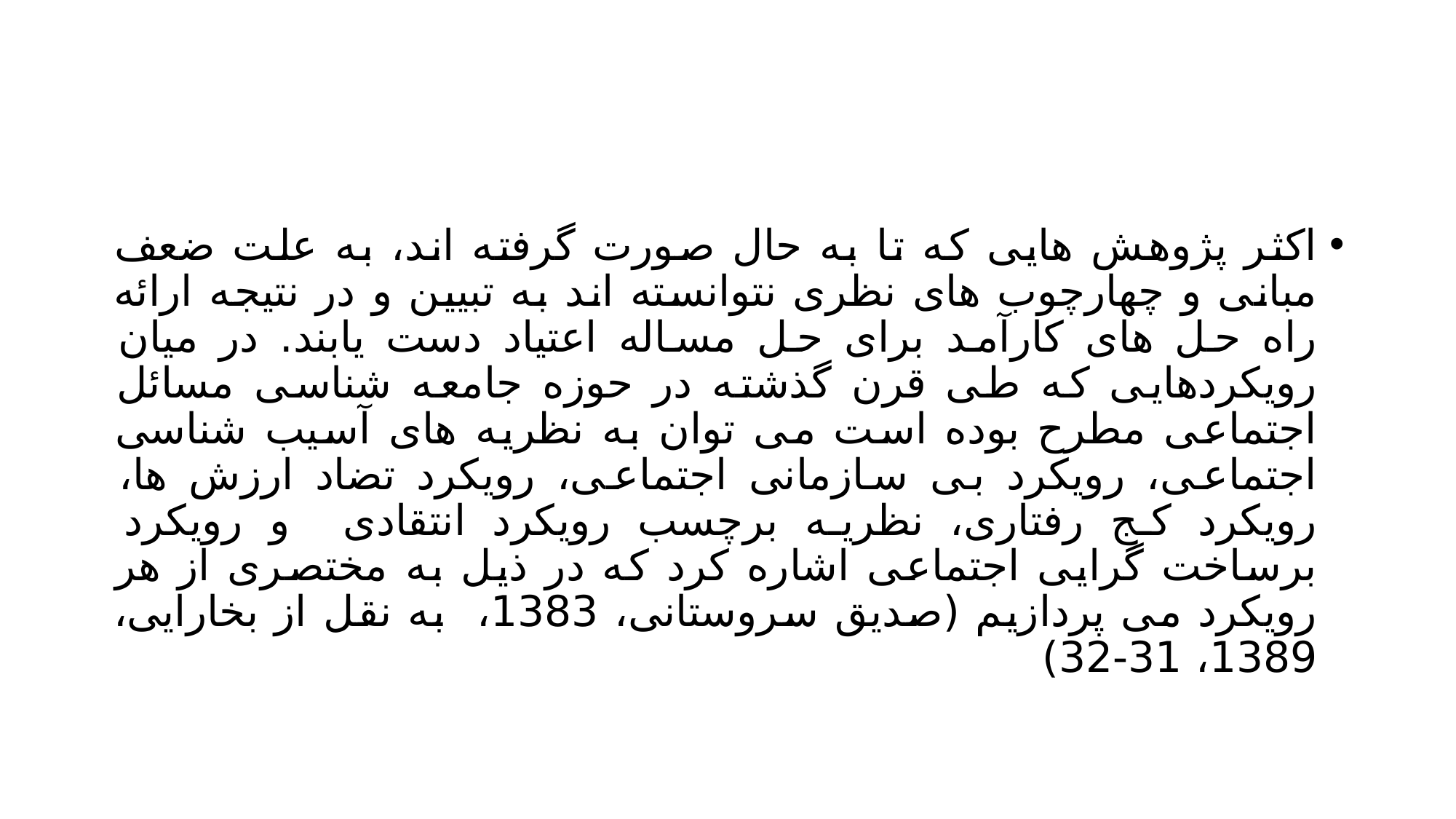

#
اکثر پژوهش هایی که تا به حال صورت گرفته اند، به علت ضعف مبانی و چهارچوب های نظری نتوانسته اند به تبیین و در نتیجه ارائه راه حل های کارآمد برای حل مساله اعتیاد دست یابند. در میان رویکردهایی که طی قرن گذشته در حوزه جامعه شناسی مسائل اجتماعی مطرح بوده است می توان به نظریه های آسیب شناسی اجتماعی، رویکرد بی سازمانی اجتماعی، رویکرد تضاد ارزش ها، رویکرد کج رفتاری، نظریه برچسب رویکرد انتقادی  و رویکرد برساخت گرایی اجتماعی اشاره کرد که در ذیل به مختصری از هر رویکرد می پردازیم (صدیق سروستانی، 1383،  به نقل از بخارایی، 1389، 31-32)